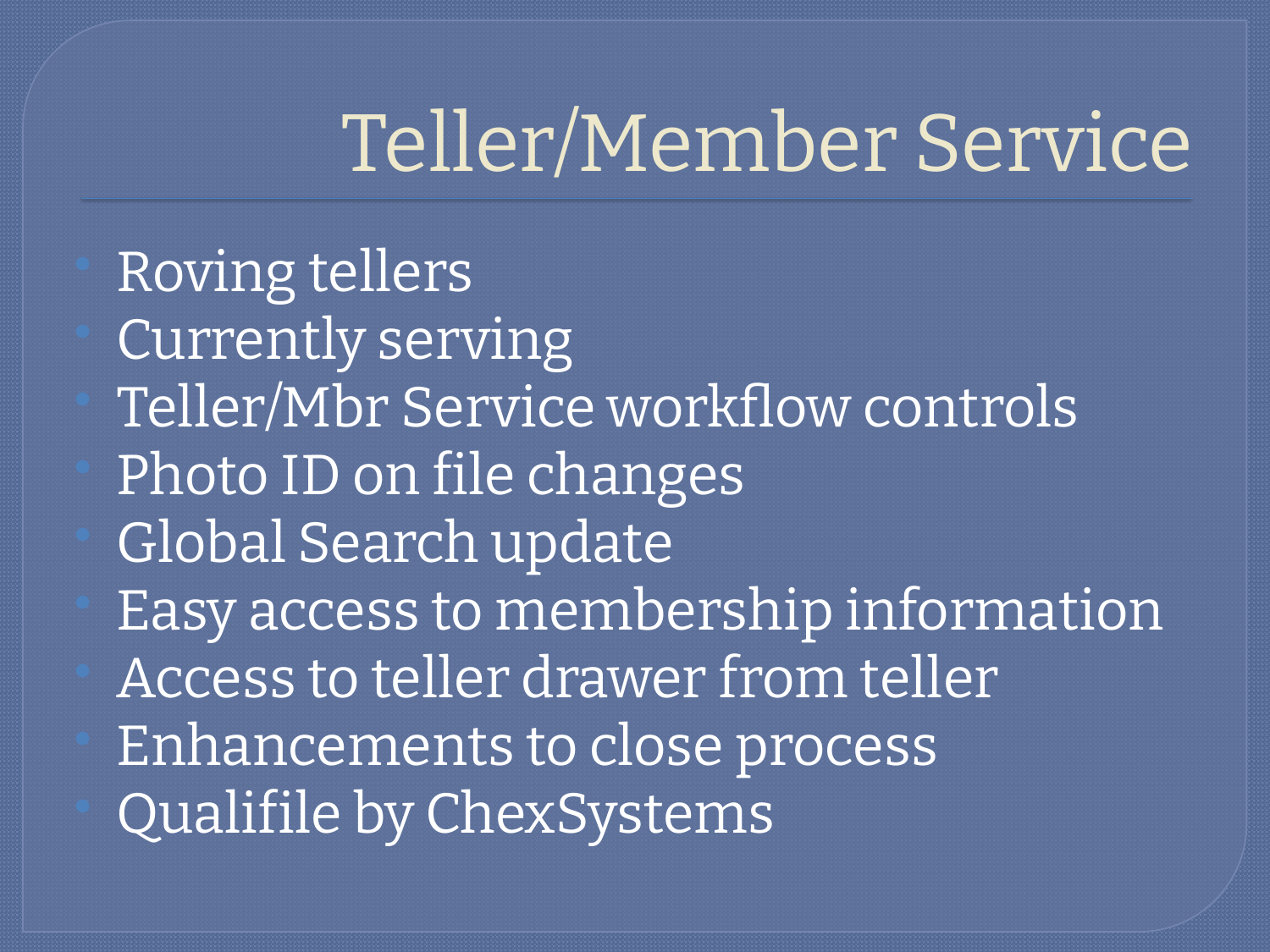

# Teller/Member Service
Roving tellers
Currently serving
Teller/Mbr Service workflow controls
Photo ID on file changes
Global Search update
Easy access to membership information
Access to teller drawer from teller
Enhancements to close process
Qualifile by ChexSystems